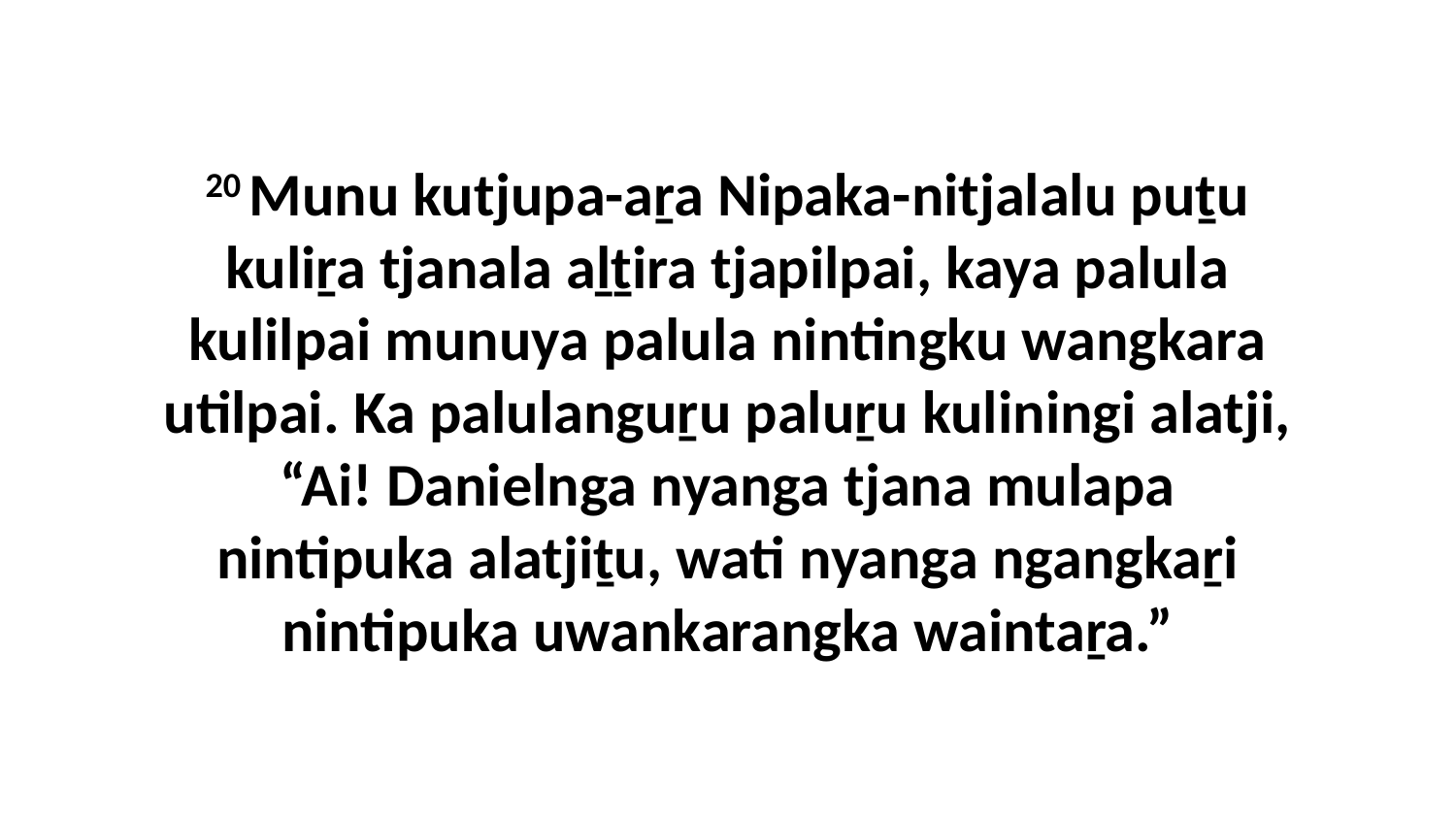

20 Munu kutjupa-aṟa Nipaka-nitjalalu puṯu kuliṟa tjanala aḻṯira tjapilpai, kaya palula kulilpai munuya palula nintingku wangkara utilpai. Ka palulanguṟu paluṟu kuliningi alatji, “Ai! Danielnga nyanga tjana mulapa nintipuka alatjiṯu, wati nyanga ngangkaṟi nintipuka uwankarangka waintaṟa.”